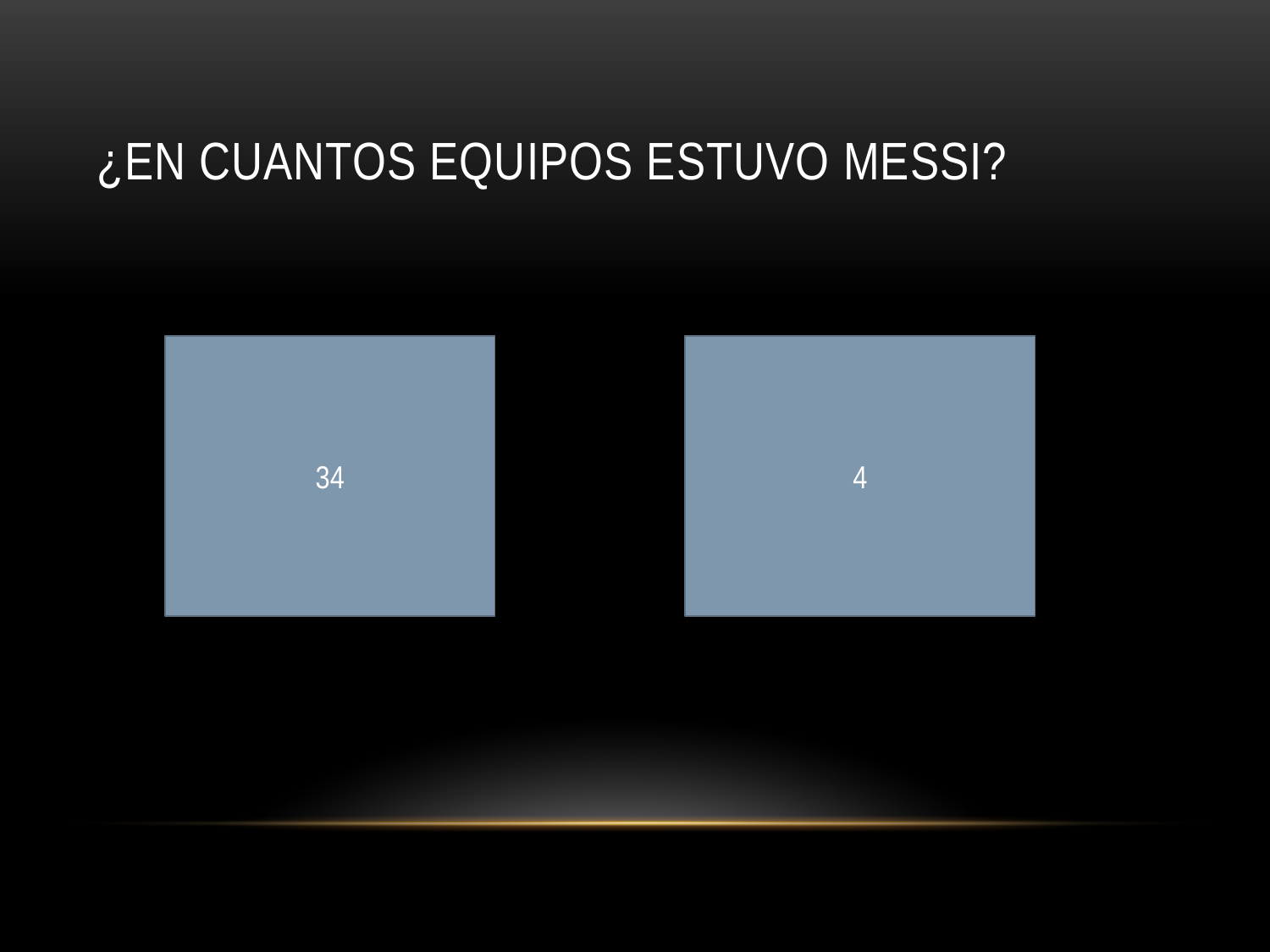

# ¿En cuantos equipos estuvo messi?
34
4